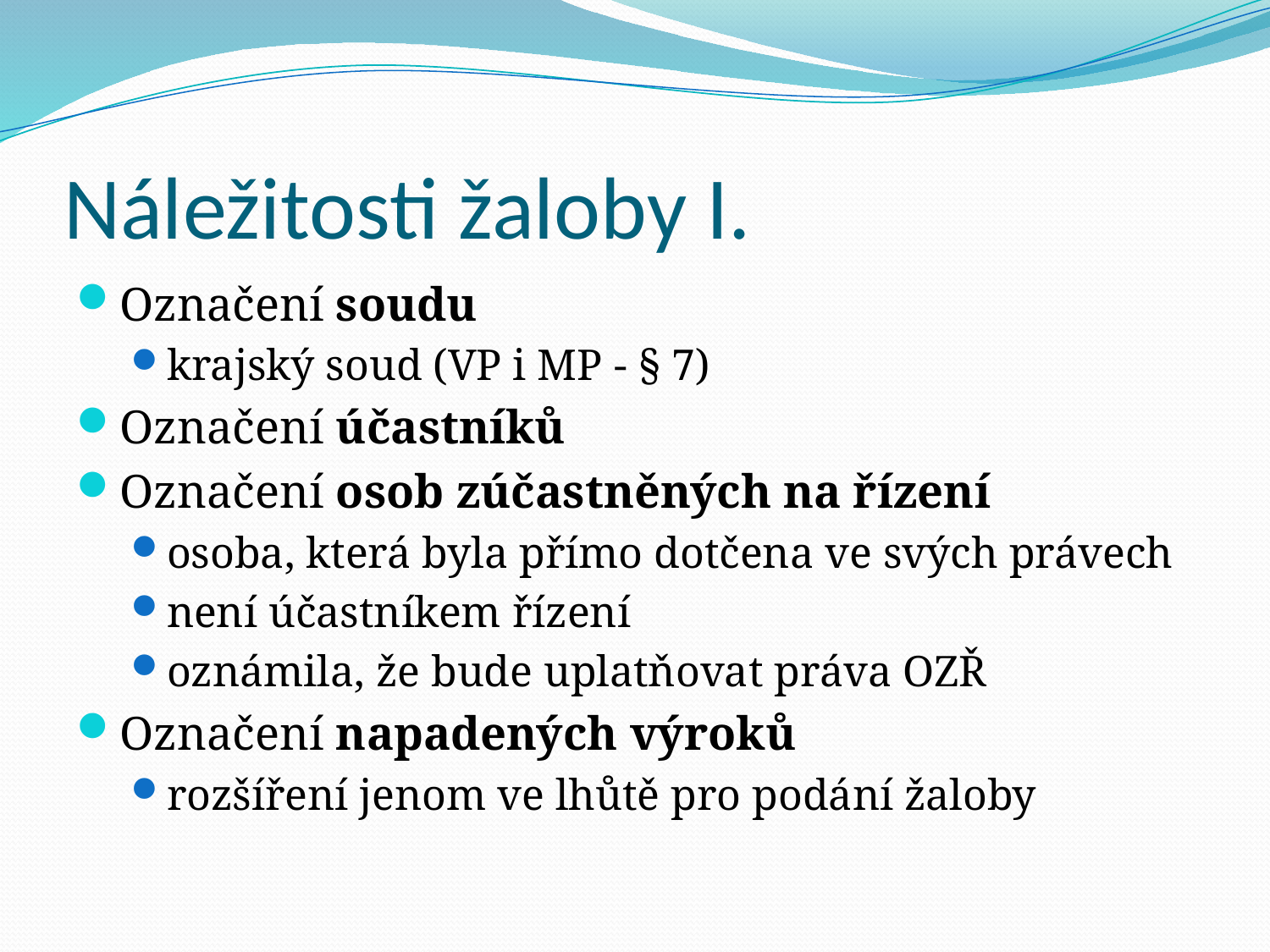

# Náležitosti žaloby I.
Označení soudu
krajský soud (VP i MP - § 7)
Označení účastníků
Označení osob zúčastněných na řízení
osoba, která byla přímo dotčena ve svých právech
není účastníkem řízení
oznámila, že bude uplatňovat práva OZŘ
Označení napadených výroků
rozšíření jenom ve lhůtě pro podání žaloby